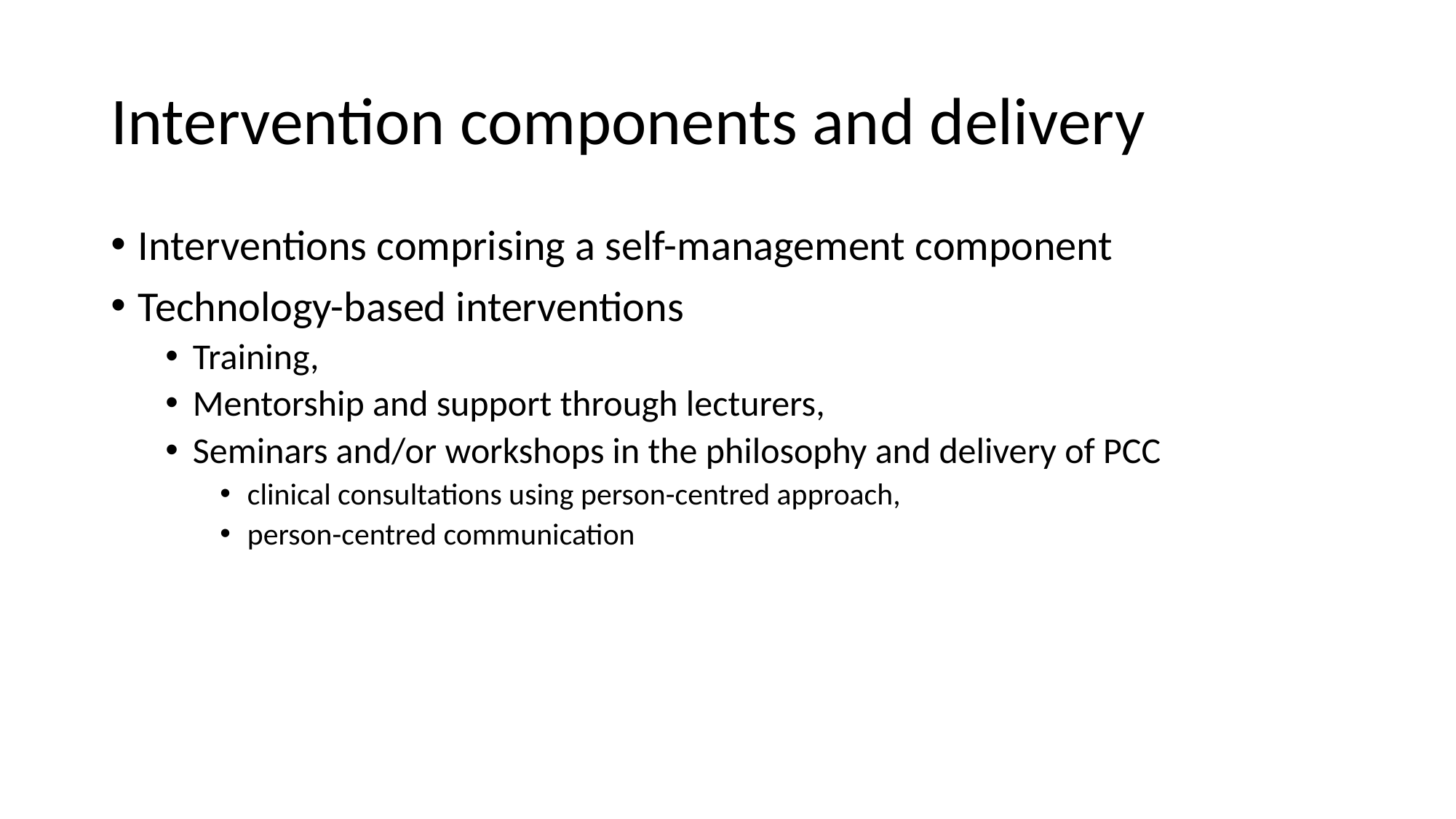

# Intervention components and delivery
Interventions comprising a self-management component
Technology-based interventions
Training,
Mentorship and support through lecturers,
Seminars and/or workshops in the philosophy and delivery of PCC
clinical consultations using person-centred approach,
person-centred communication